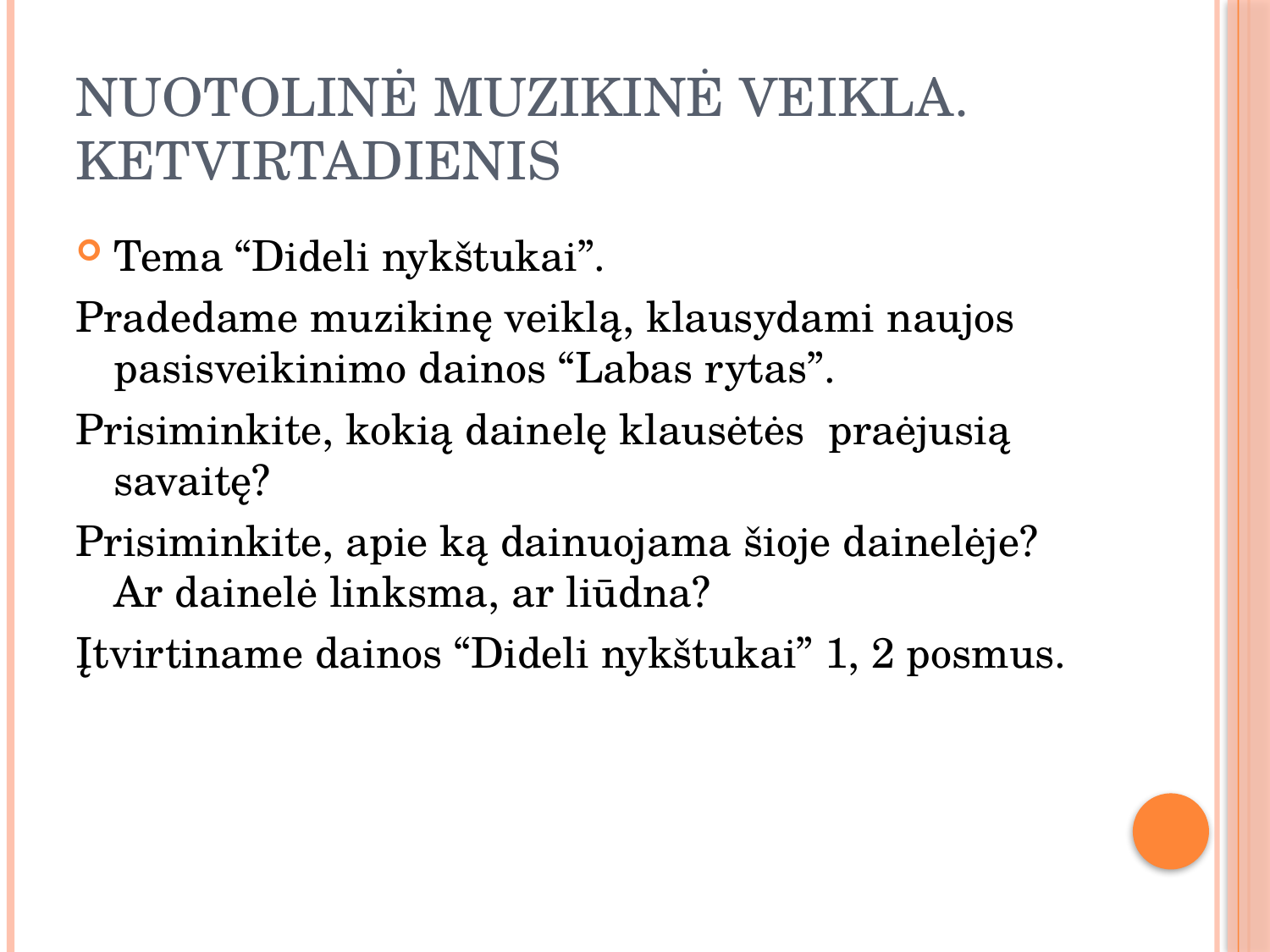

# Nuotolinė muzikinė veikla. ketvirtadienis
Tema “Dideli nykštukai”.
Pradedame muzikinę veiklą, klausydami naujos pasisveikinimo dainos “Labas rytas”.
Prisiminkite, kokią dainelę klausėtės  praėjusią savaitę?
Prisiminkite, apie ką dainuojama šioje dainelėje? Ar dainelė linksma, ar liūdna?
Įtvirtiname dainos “Dideli nykštukai” 1, 2 posmus.